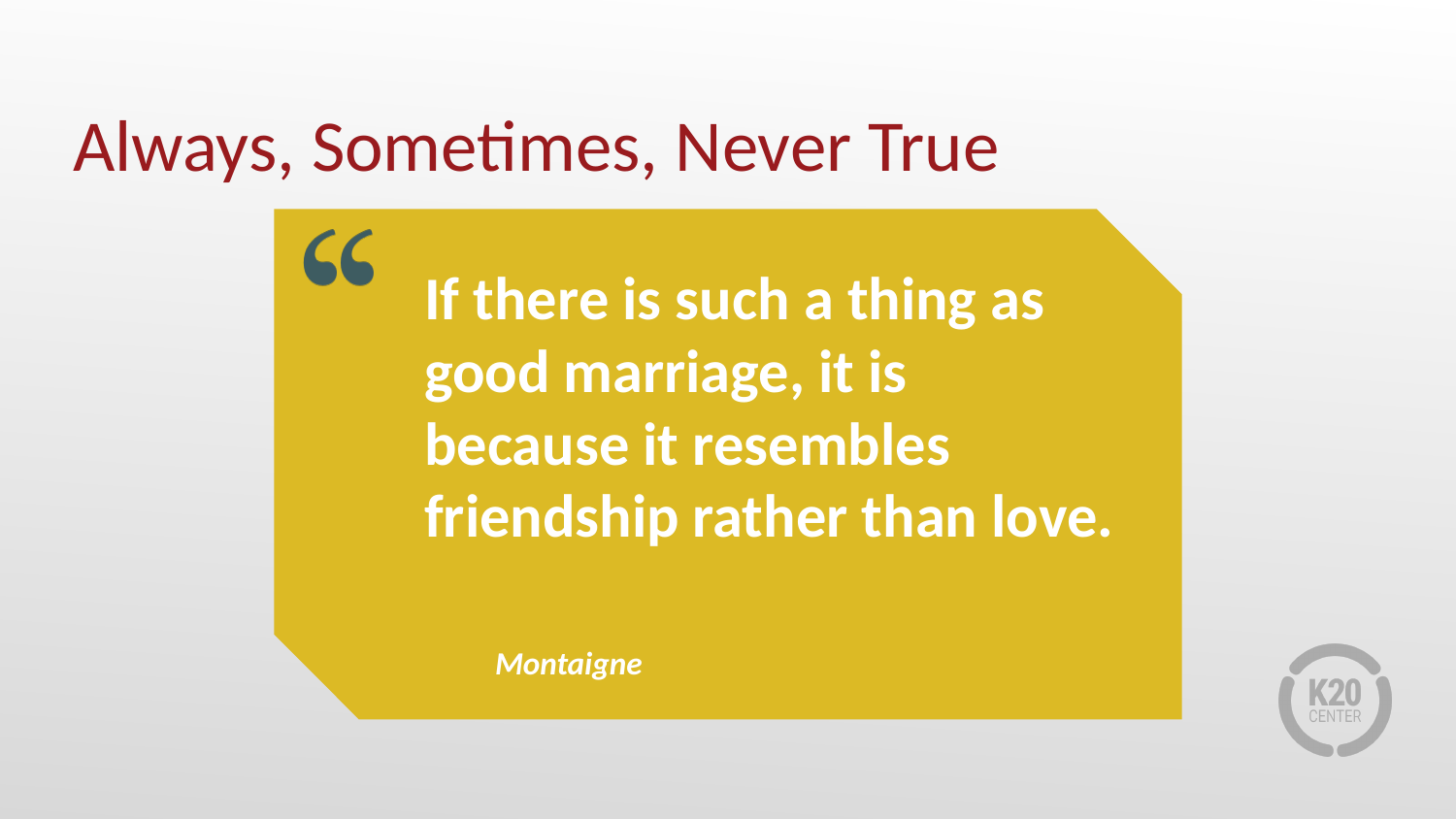

# Always, Sometimes, Never True
If there is such a thing as good marriage, it is because it resembles friendship rather than love.
Montaigne